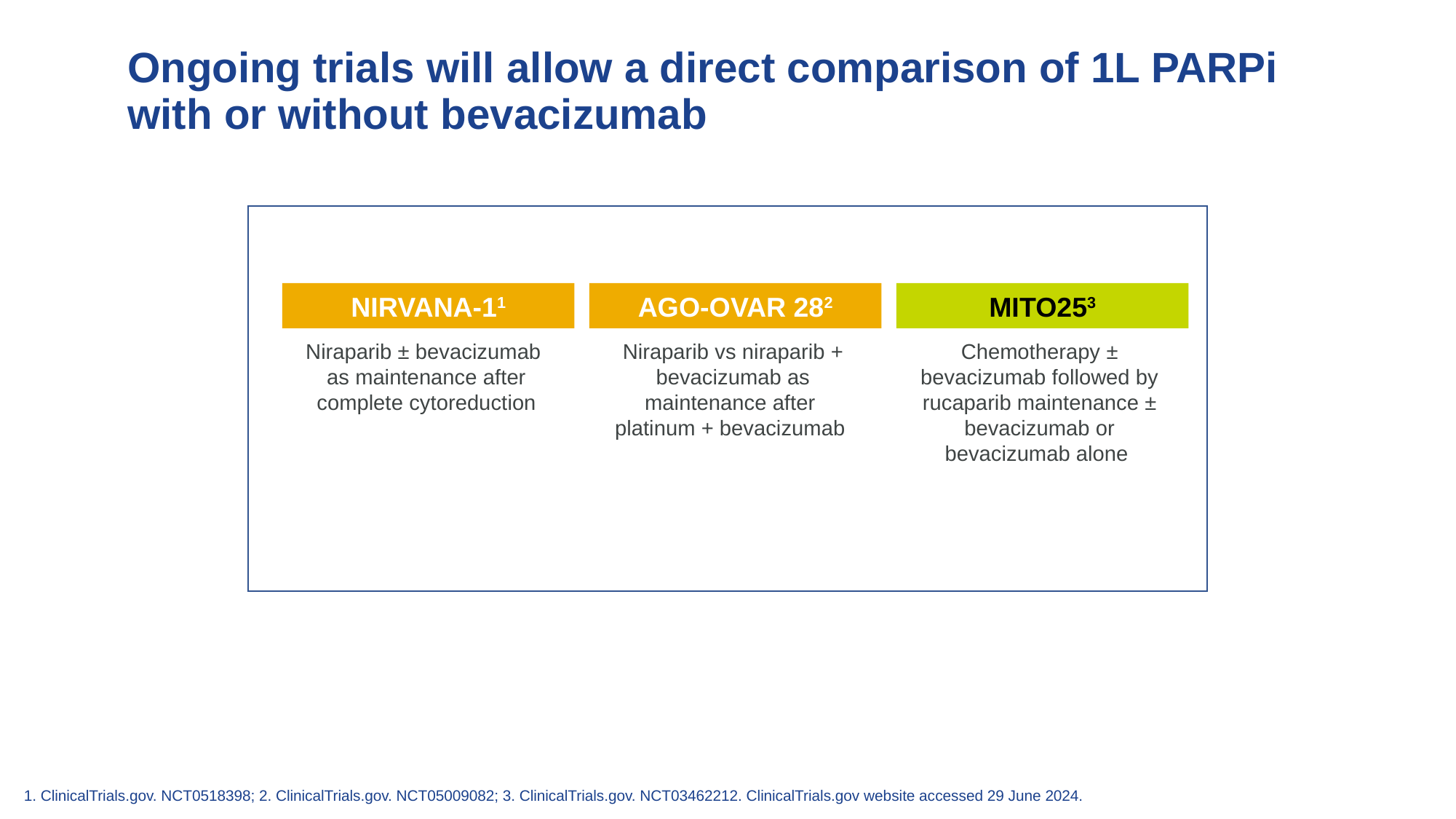

Ongoing trials will allow a direct comparison of 1L PARPi with or without bevacizumab

NIRVANA-11
AGO-OVAR 282
MITO253
Niraparib vs niraparib + bevacizumab as maintenance after
platinum + bevacizumab
Chemotherapy ± bevacizumab followed by rucaparib maintenance ± bevacizumab or bevacizumab alone
Niraparib ± bevacizumab
as maintenance after complete cytoreduction
1. ClinicalTrials.gov. NCT0518398; 2. ClinicalTrials.gov. NCT05009082; 3. ClinicalTrials.gov. NCT03462212. ClinicalTrials.gov website accessed 29 June 2024.